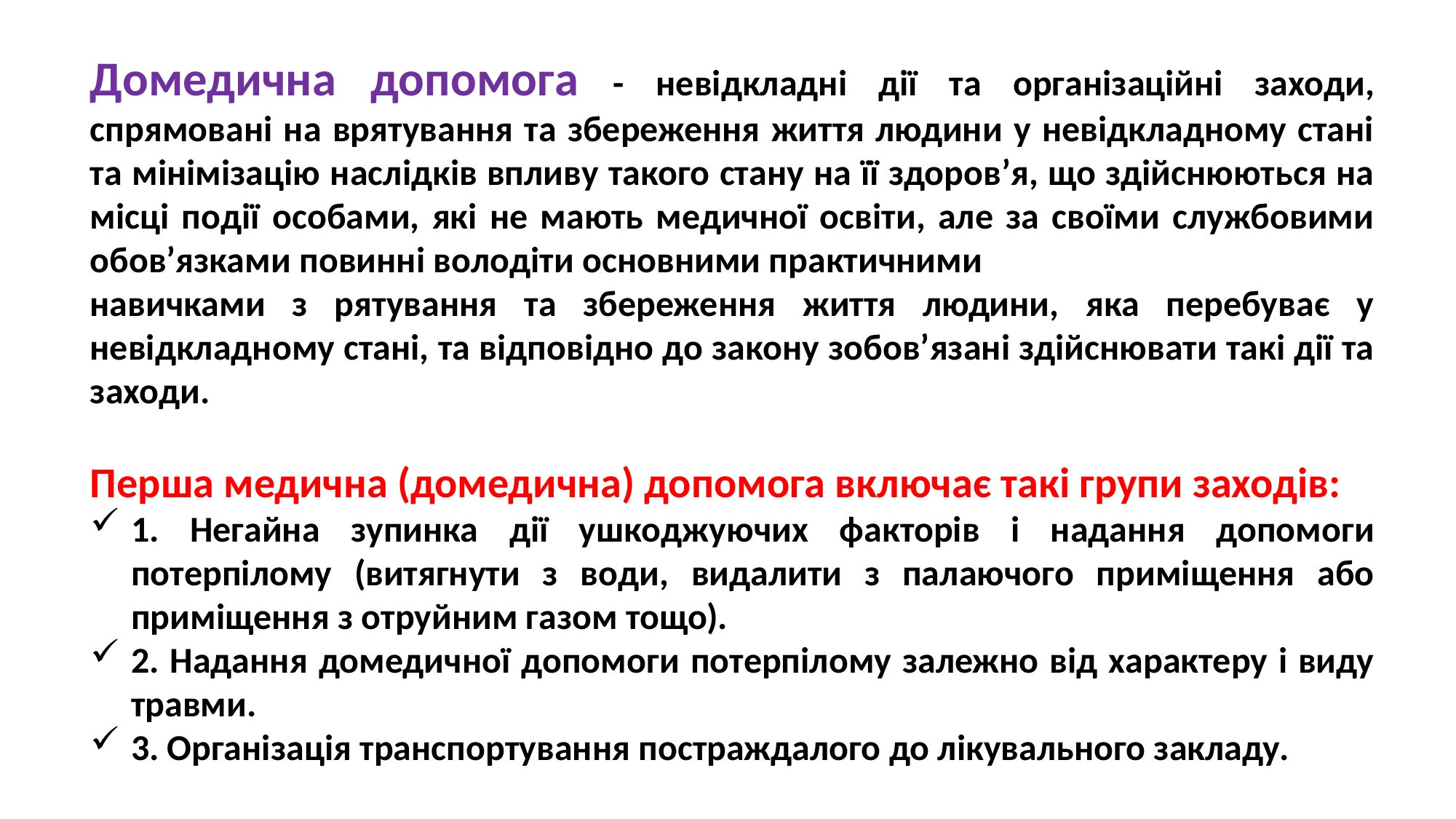

Домедична допомога - невідкладні дії та організаційні заходи, спрямовані на врятування та збереження життя людини у невідкладному стані та мінімізацію наслідків впливу такого стану на її здоров’я, що здійснюються на місці події особами, які не мають медичної освіти, але за своїми службовими обов’язками повинні володіти основними практичними
навичками з рятування та збереження життя людини, яка перебуває у невідкладному стані, та відповідно до закону зобов’язані здійснювати такі дії та заходи.

Перша медична (домедична) допомога включає такі групи заходів:
1. Негайна зупинка дії ушкоджуючих факторів і надання допомоги потерпілому (витягнути з води, видалити з палаючого приміщення або приміщення з отруйним газом тощо).
2. Надання домедичної допомоги потерпілому залежно від характеру і виду травми.
3. Організація транспортування постраждалого до лікувального закладу.